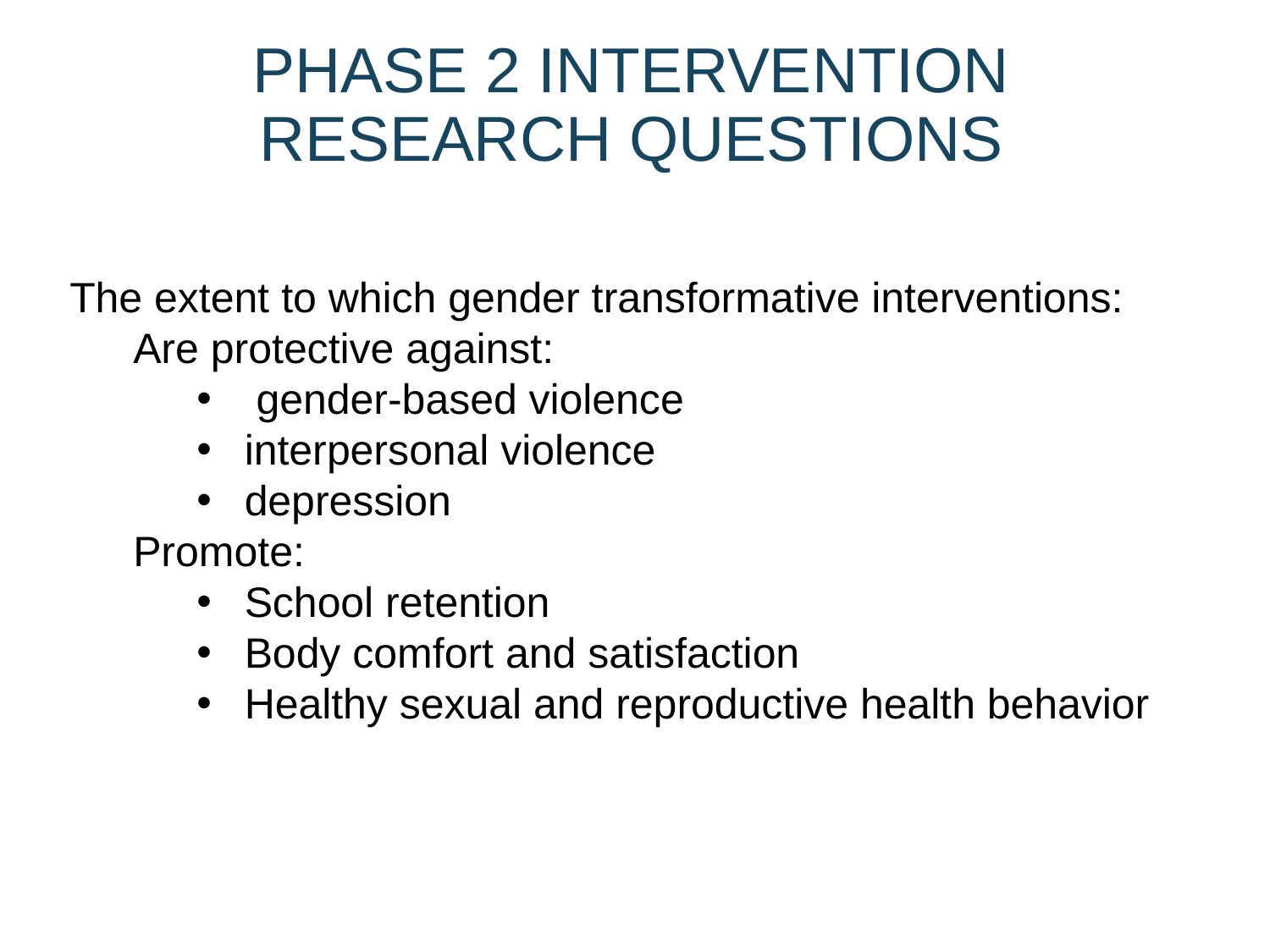

# PHASE 2 INTERVENTION RESEARCH QUESTIONS
The extent to which gender transformative interventions:
Are protective against:
 gender-based violence
interpersonal violence
depression
Promote:
School retention
Body comfort and satisfaction
Healthy sexual and reproductive health behavior